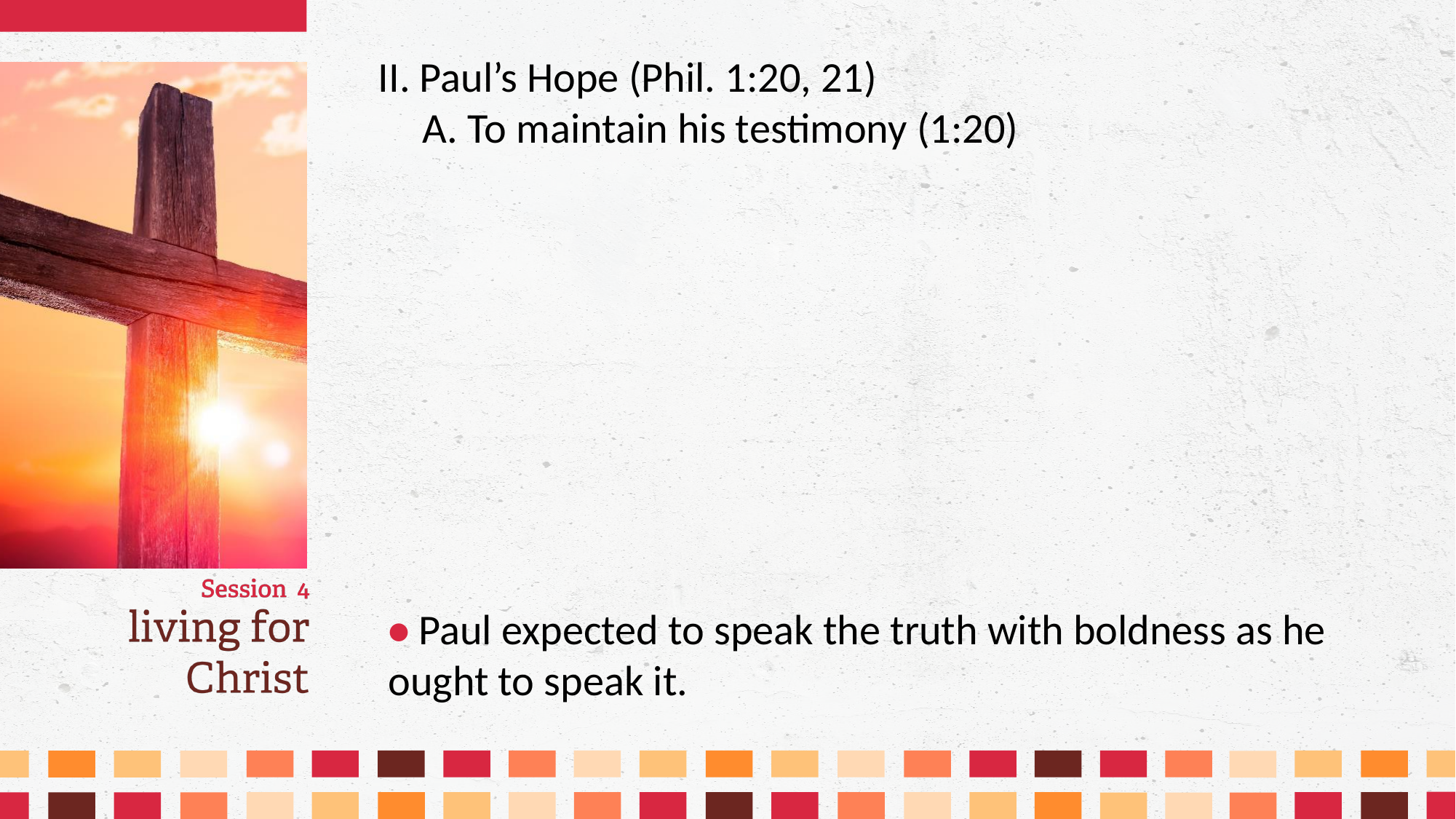

II. Paul’s Hope (Phil. 1:20, 21)
	A. To maintain his testimony (1:20)
• Paul expected to speak the truth with boldness as he ought to speak it.